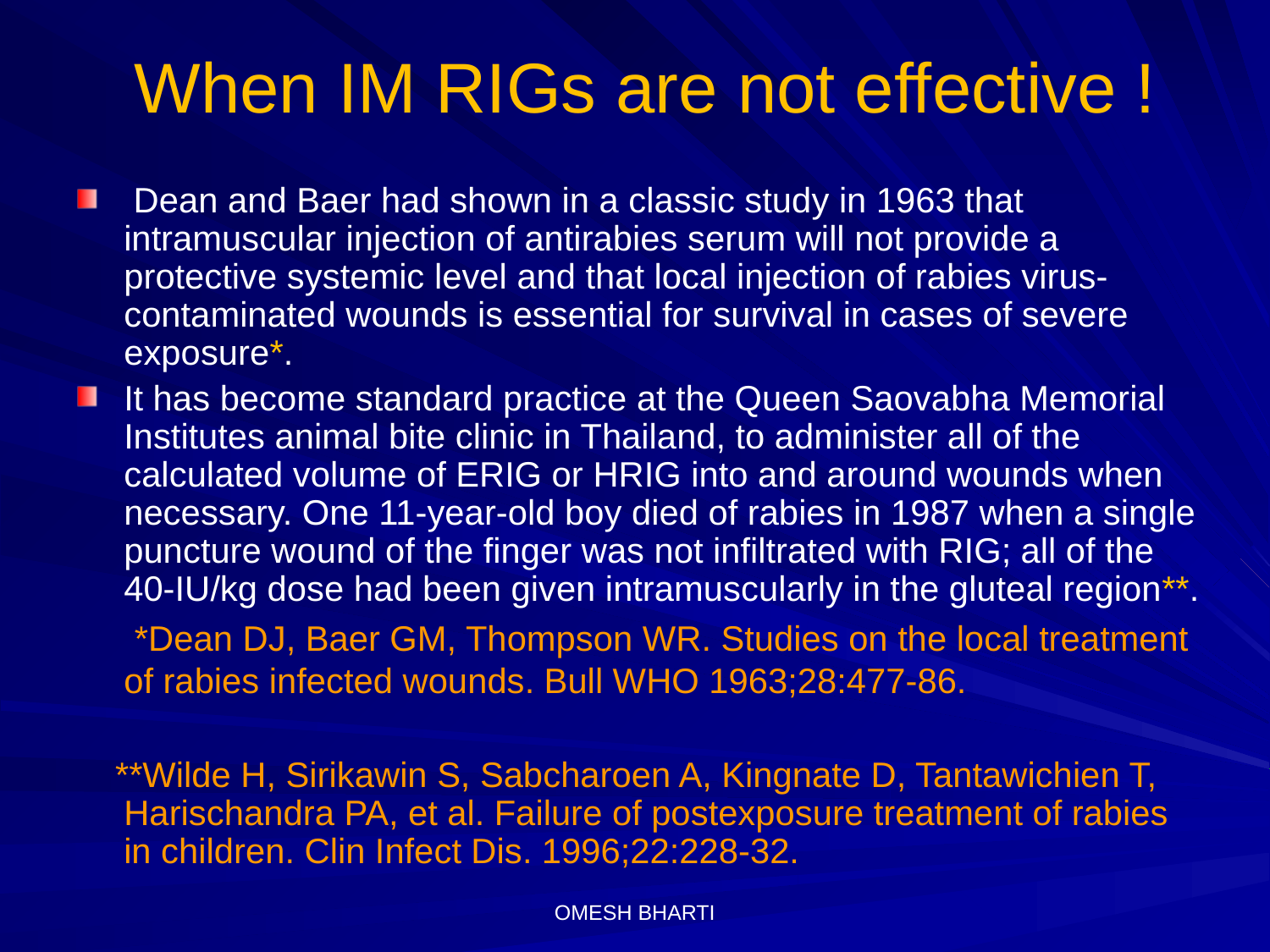

# When IM RIGs are not effective !

 Dean and Baer had shown in a classic study in 1963 that intramuscular injection of antirabies serum will not provide a protective systemic level and that local injection of rabies virus-contaminated wounds is essential for survival in cases of severe exposure*.
It has become standard practice at the Queen Saovabha Memorial Institutes animal bite clinic in Thailand, to administer all of the calculated volume of ERIG or HRIG into and around wounds when necessary. One 11-year-old boy died of rabies in 1987 when a single puncture wound of the finger was not infiltrated with RIG; all of the 40-IU/kg dose had been given intramuscularly in the gluteal region**.
      *Dean DJ, Baer GM, Thompson WR. Studies on the local treatment of rabies infected wounds. Bull WHO 1963;28:477-86.

    **Wilde H, Sirikawin S, Sabcharoen A, Kingnate D, Tantawichien T, Harischandra PA, et al. Failure of postexposure treatment of rabies in children. Clin Infect Dis. 1996;22:228-32.
OMESH BHARTI